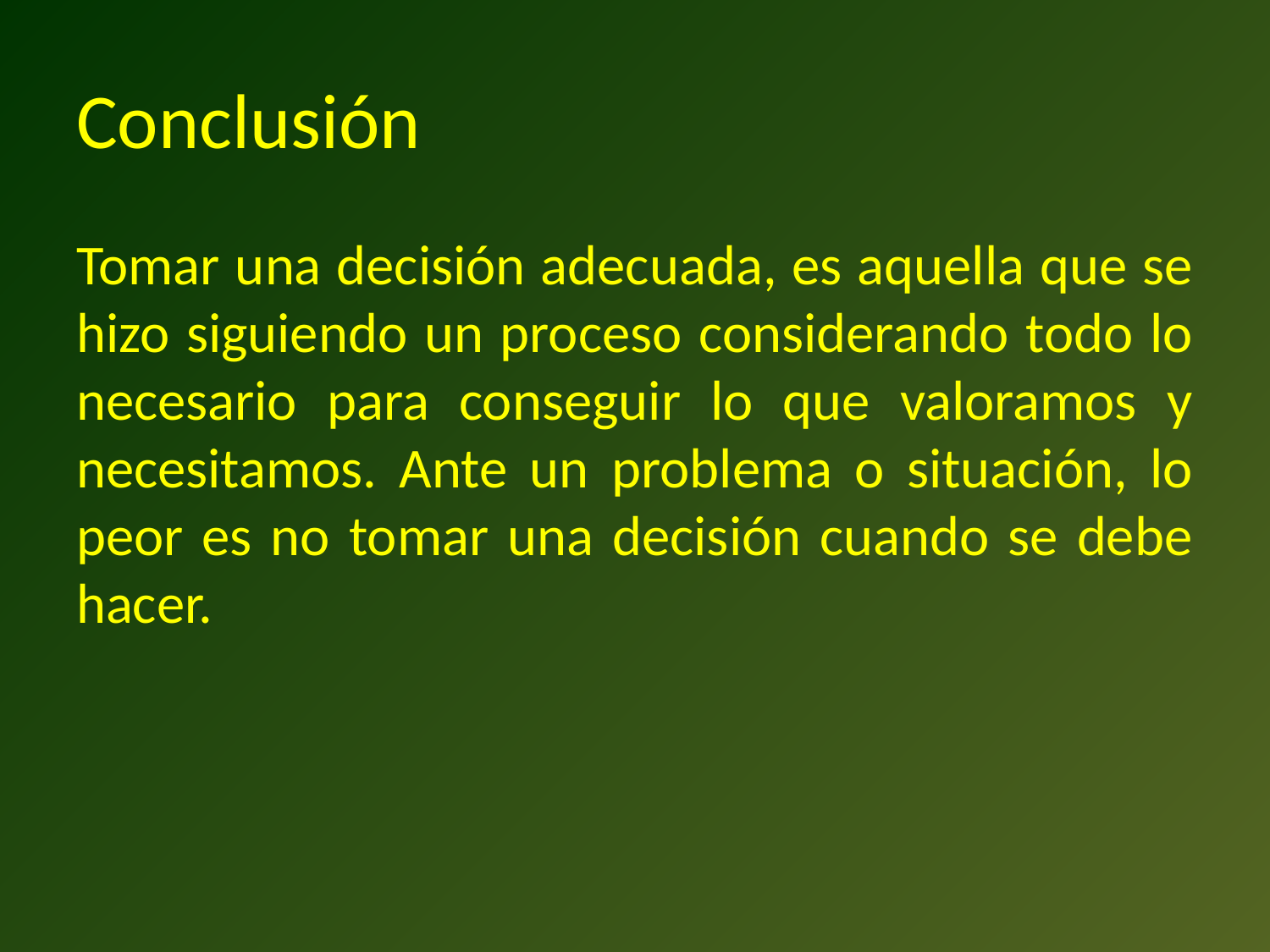

# Conclusión
Tomar una decisión adecuada, es aquella que se hizo siguiendo un proceso considerando todo lo necesario para conseguir lo que valoramos y necesitamos. Ante un problema o situación, lo peor es no tomar una decisión cuando se debe hacer.